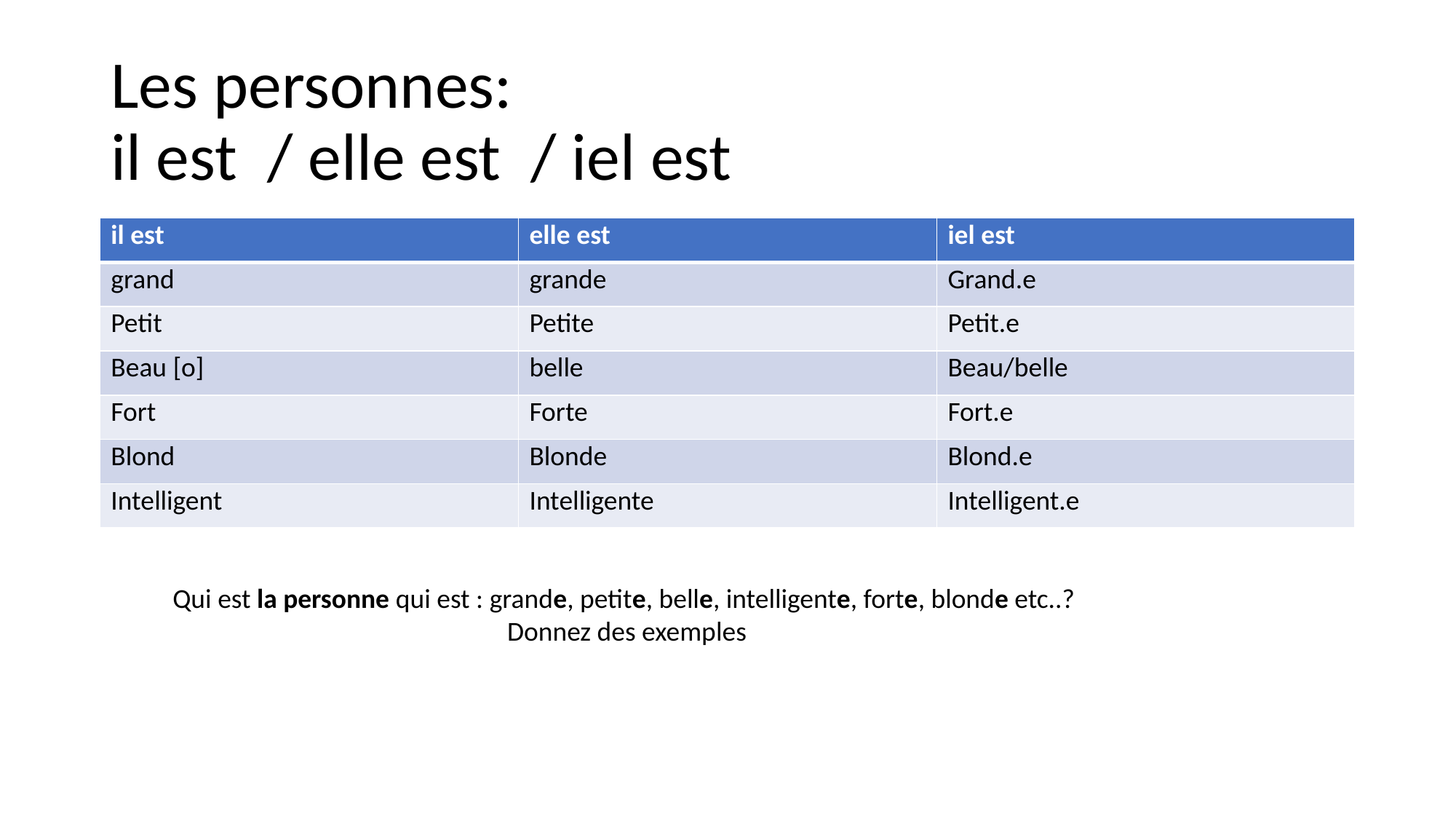

# Les personnes: il est  / elle est  / iel est
| il est | elle est | iel est |
| --- | --- | --- |
| grand | grande | Grand.e |
| Petit | Petite | Petit.e |
| Beau [o] | belle | Beau/belle |
| Fort | Forte | Fort.e |
| Blond | Blonde | Blond.e |
| Intelligent | Intelligente | Intelligent.e |
Qui est la personne qui est : grande, petite, belle, intelligente, forte, blonde etc..?
Donnez des exemples